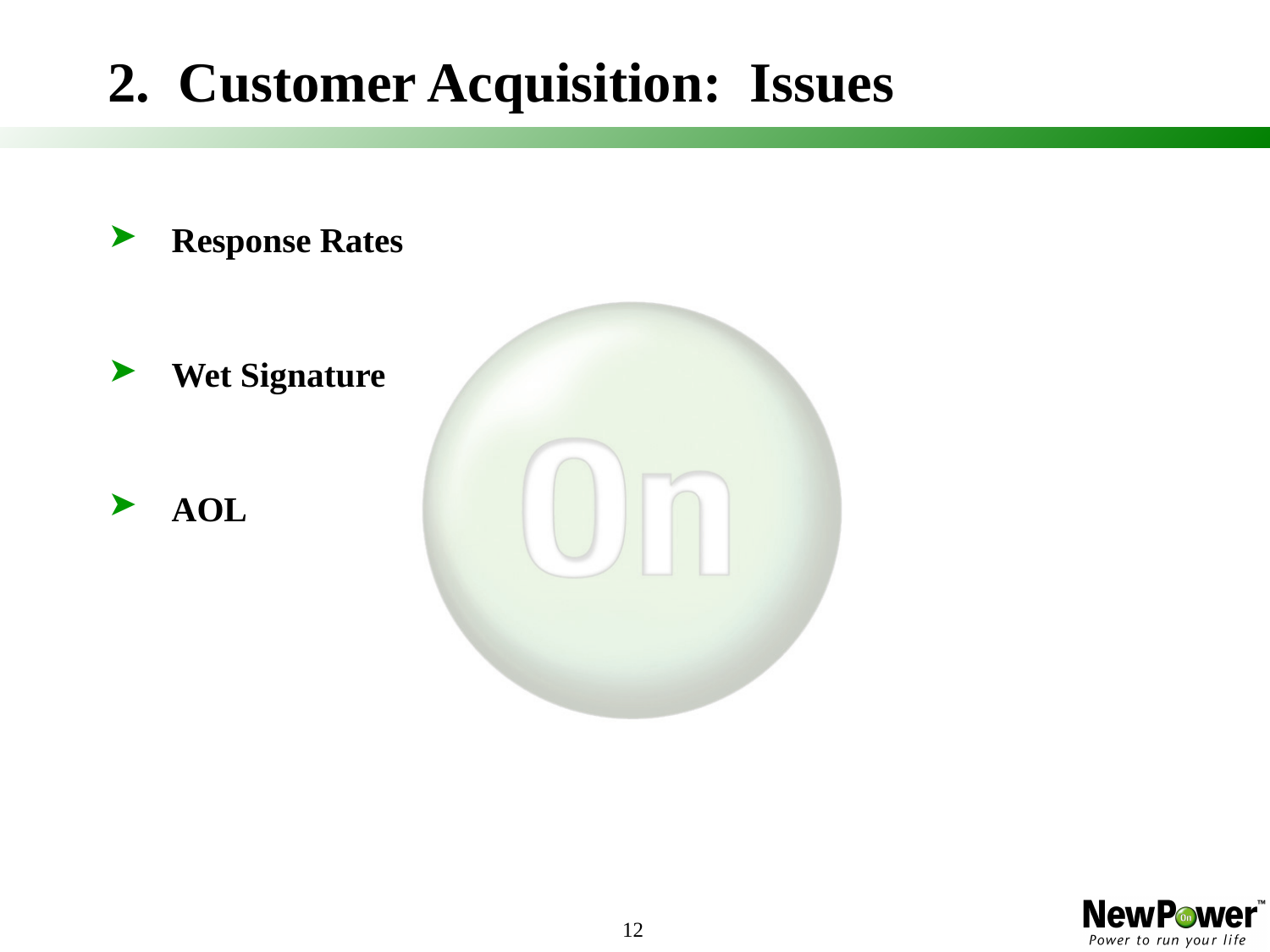

12
# 2.  Customer Acquisition:  Issues
Response Rates
Wet Signature
AOL